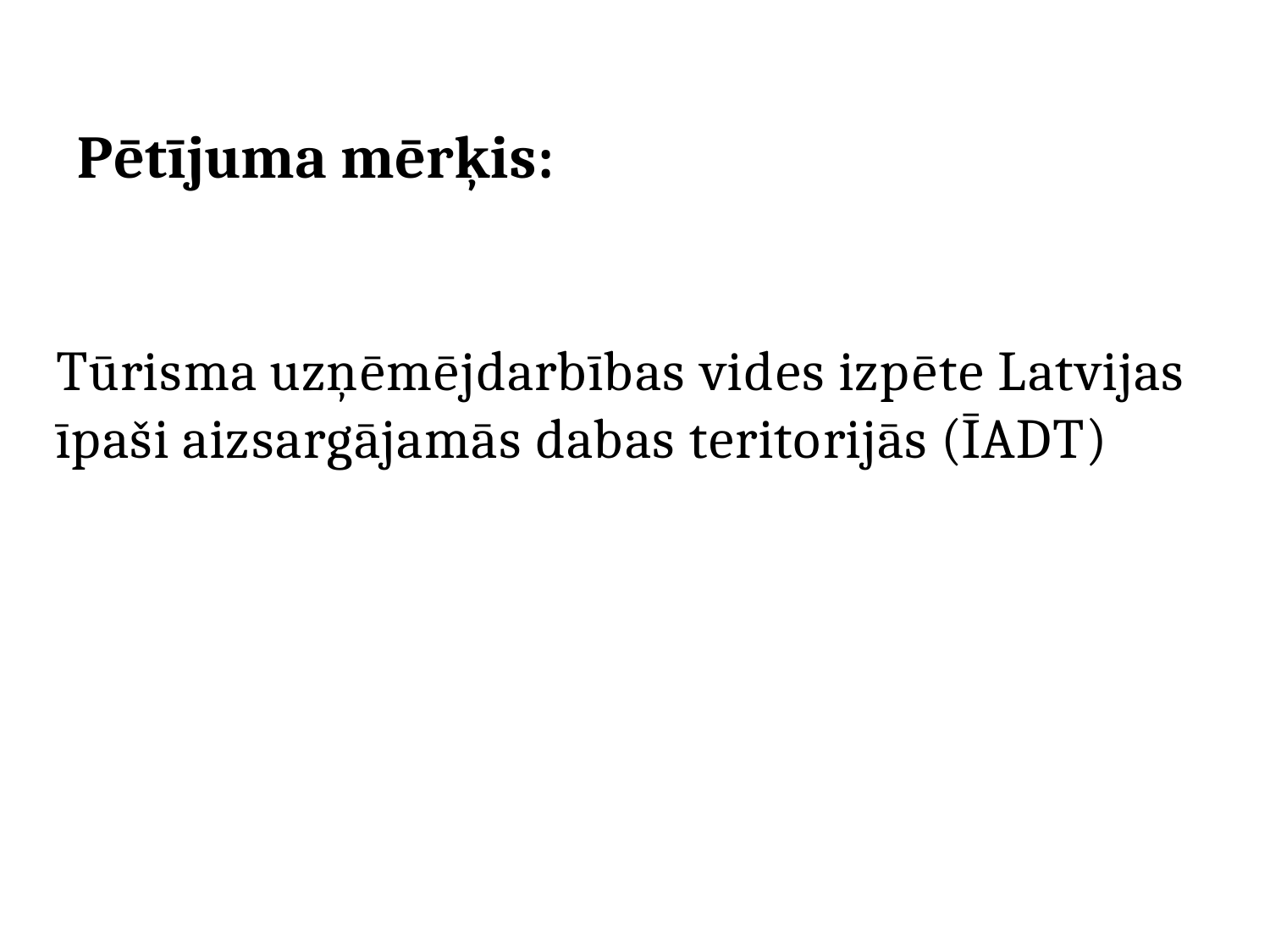

# Pētījuma mērķis:
Tūrisma uzņēmējdarbības vides izpēte Latvijas īpaši aizsargājamās dabas teritorijās (ĪADT)